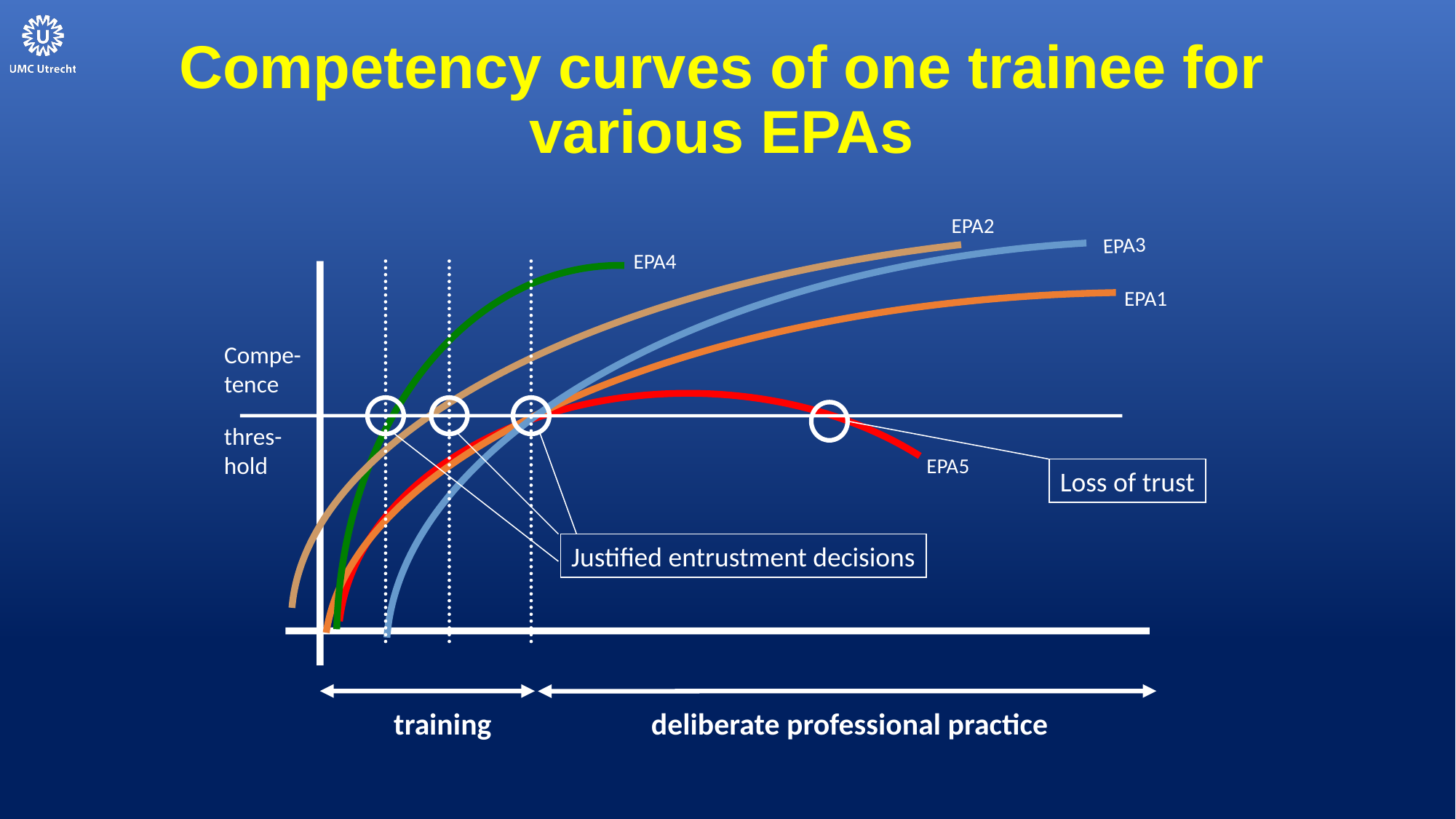

Competency curves of one trainee for various EPAs

EPA2

EPA3
EPA4

training

deliberate professional practice

EPA1
Compe-
tence
thres-
hold

EPA5

Justified entrustment decisions

Loss of trust